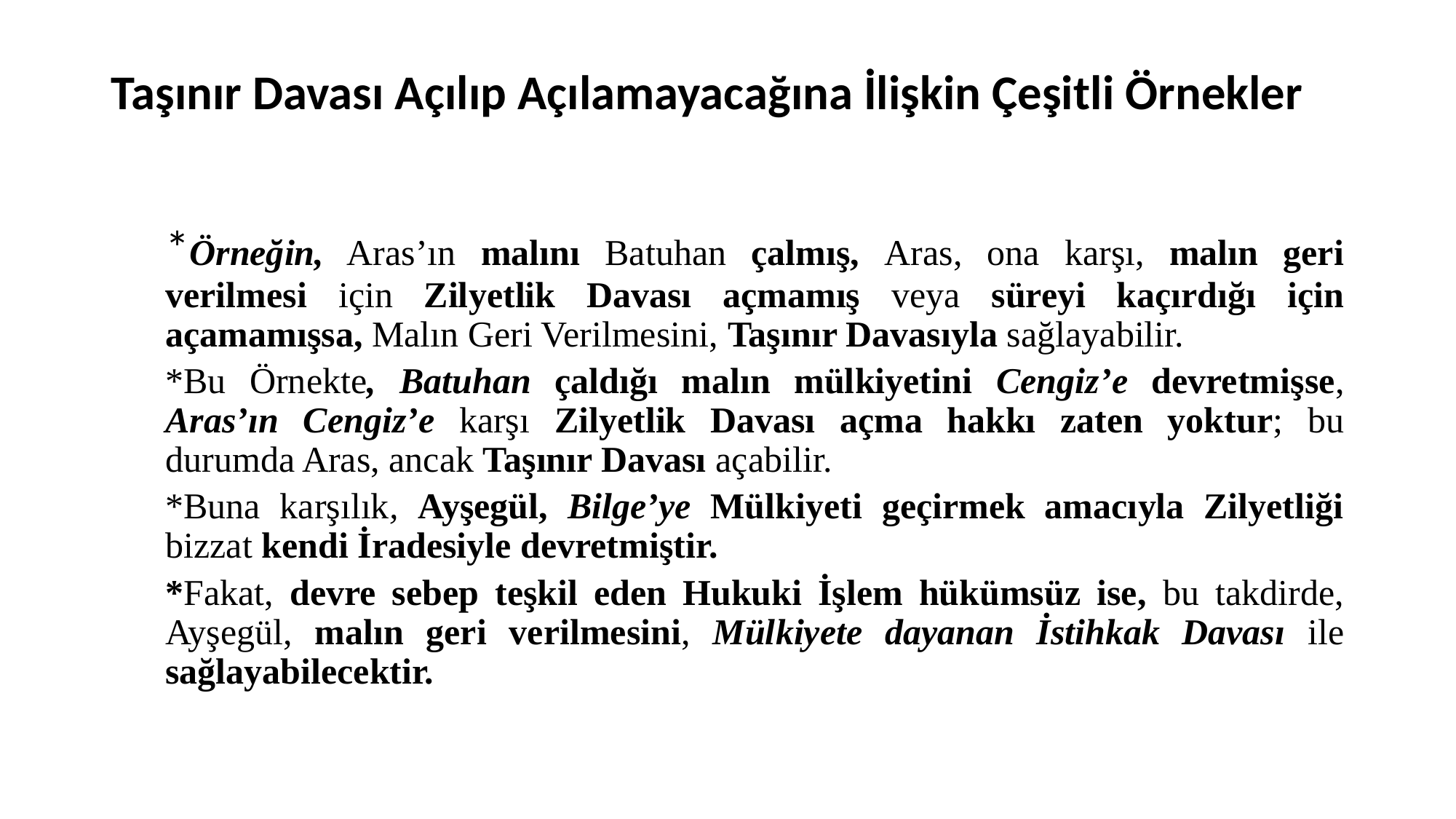

# Taşınır Davası Açılıp Açılamayacağına İlişkin Çeşitli Örnekler
*Örneğin, Aras’ın malını Batuhan çalmış, Aras, ona karşı, malın geri verilmesi için Zilyetlik Davası açmamış veya süreyi kaçırdığı için açamamışsa, Malın Geri Verilmesini, Taşınır Davasıyla sağlayabilir.
*Bu Örnekte, Batuhan çaldığı malın mülkiyetini Cengiz’e devretmişse, Aras’ın Cengiz’e karşı Zilyetlik Davası açma hakkı zaten yoktur; bu durumda Aras, ancak Taşınır Davası açabilir.
*Buna karşılık, Ayşegül, Bilge’ye Mülkiyeti geçirmek amacıyla Zilyetliği bizzat kendi İradesiyle devretmiştir.
*Fakat, devre sebep teşkil eden Hukuki İşlem hükümsüz ise, bu takdirde, Ayşegül, malın geri verilmesini, Mülkiyete dayanan İstihkak Davası ile sağlayabilecektir.